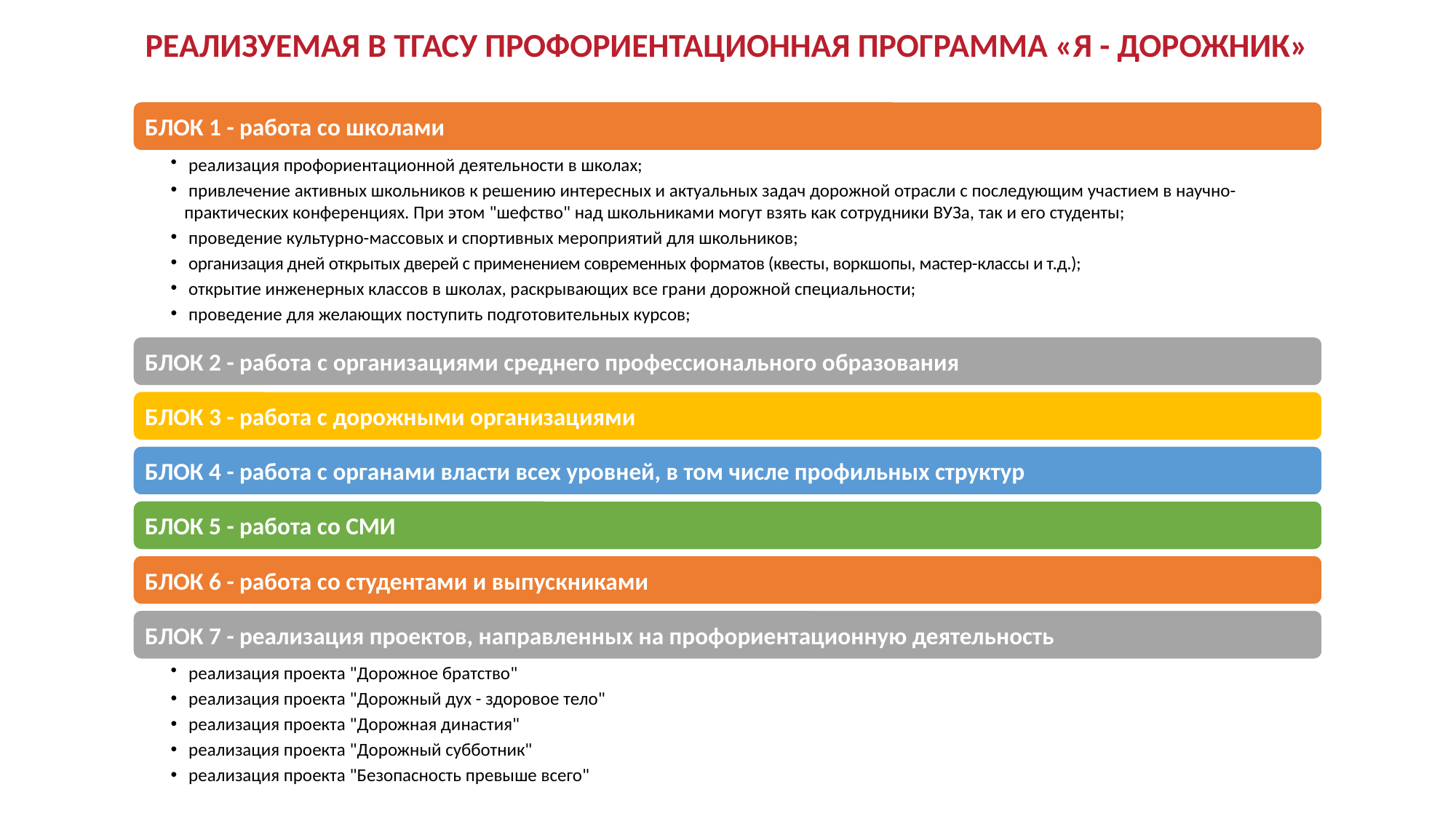

РЕАЛИЗУЕМАЯ В ТГАСУ ПРОФОРИЕНТАЦИОННАЯ ПРОГРАММА «Я - ДОРОЖНИК»
БЛОК 1 - работа со школами
 реализация профориентационной деятельности в школах;
 привлечение активных школьников к решению интересных и актуальных задач дорожной отрасли с последующим участием в научно-практических конференциях. При этом "шефство" над школьниками могут взять как сотрудники ВУЗа, так и его студенты;
 проведение культурно-массовых и спортивных мероприятий для школьников;
 организация дней открытых дверей с применением современных форматов (квесты, воркшопы, мастер-классы и т.д.);
 открытие инженерных классов в школах, раскрывающих все грани дорожной специальности;
 проведение для желающих поступить подготовительных курсов;
БЛОК 2 - работа с организациями среднего профессионального образования
БЛОК 3 - работа с дорожными организациями
БЛОК 4 - работа с органами власти всех уровней, в том числе профильных структур
БЛОК 5 - работа со СМИ
БЛОК 6 - работа со студентами и выпускниками
БЛОК 7 - реализация проектов, направленных на профориентационную деятельность
 реализация проекта "Дорожное братство"
 реализация проекта "Дорожный дух - здоровое тело"
 реализация проекта "Дорожная династия"
 реализация проекта "Дорожный субботник"
 реализация проекта "Безопасность превыше всего"